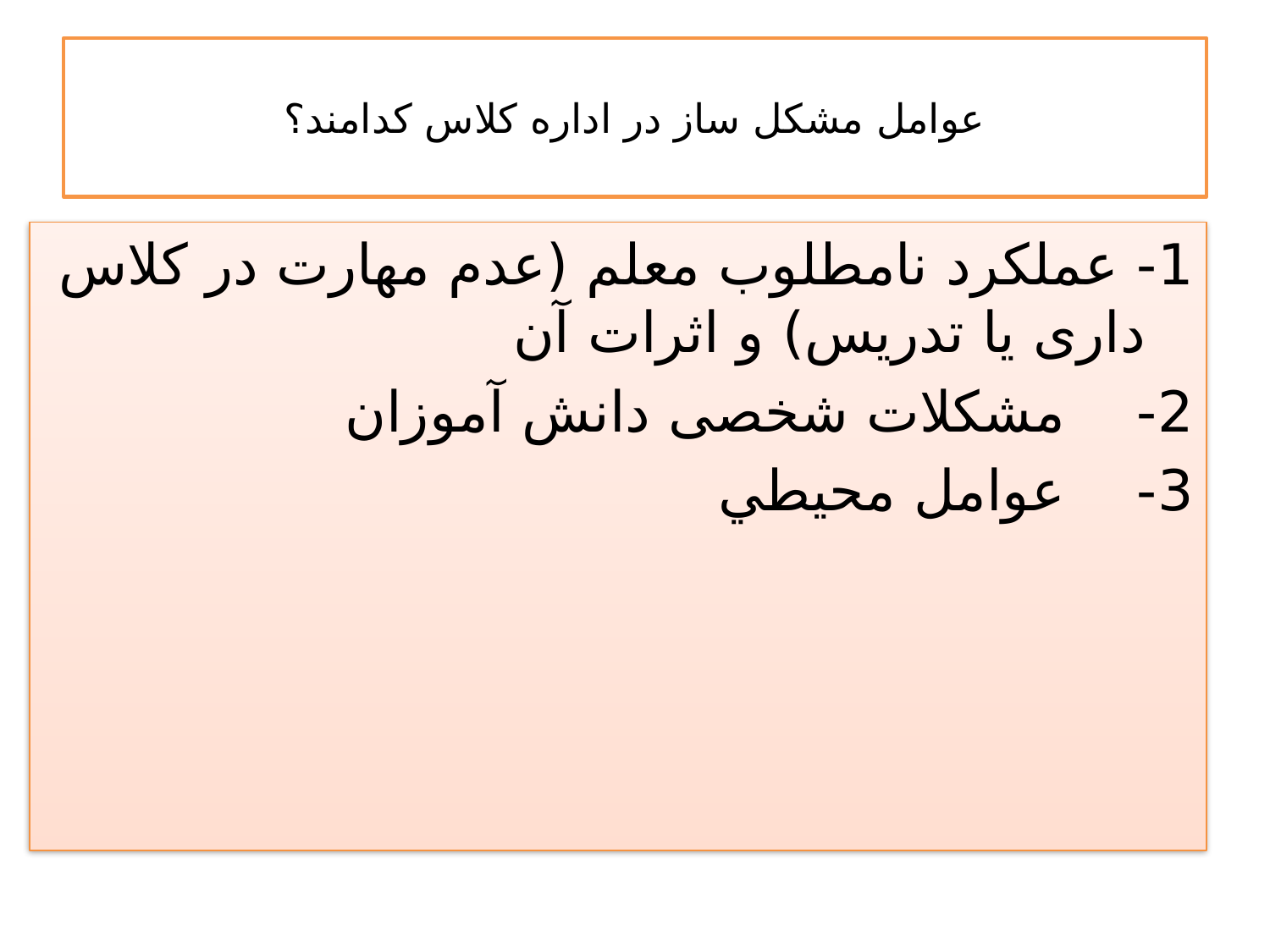

# عوامل مشکل ساز در اداره کلاس کدامند؟
1- عملکرد نامطلوب معلم (عدم مهارت در کلاس داری یا تدریس) و اثرات آن
2-    مشکلات شخصی دانش آموزان
3-    عوامل محيطي